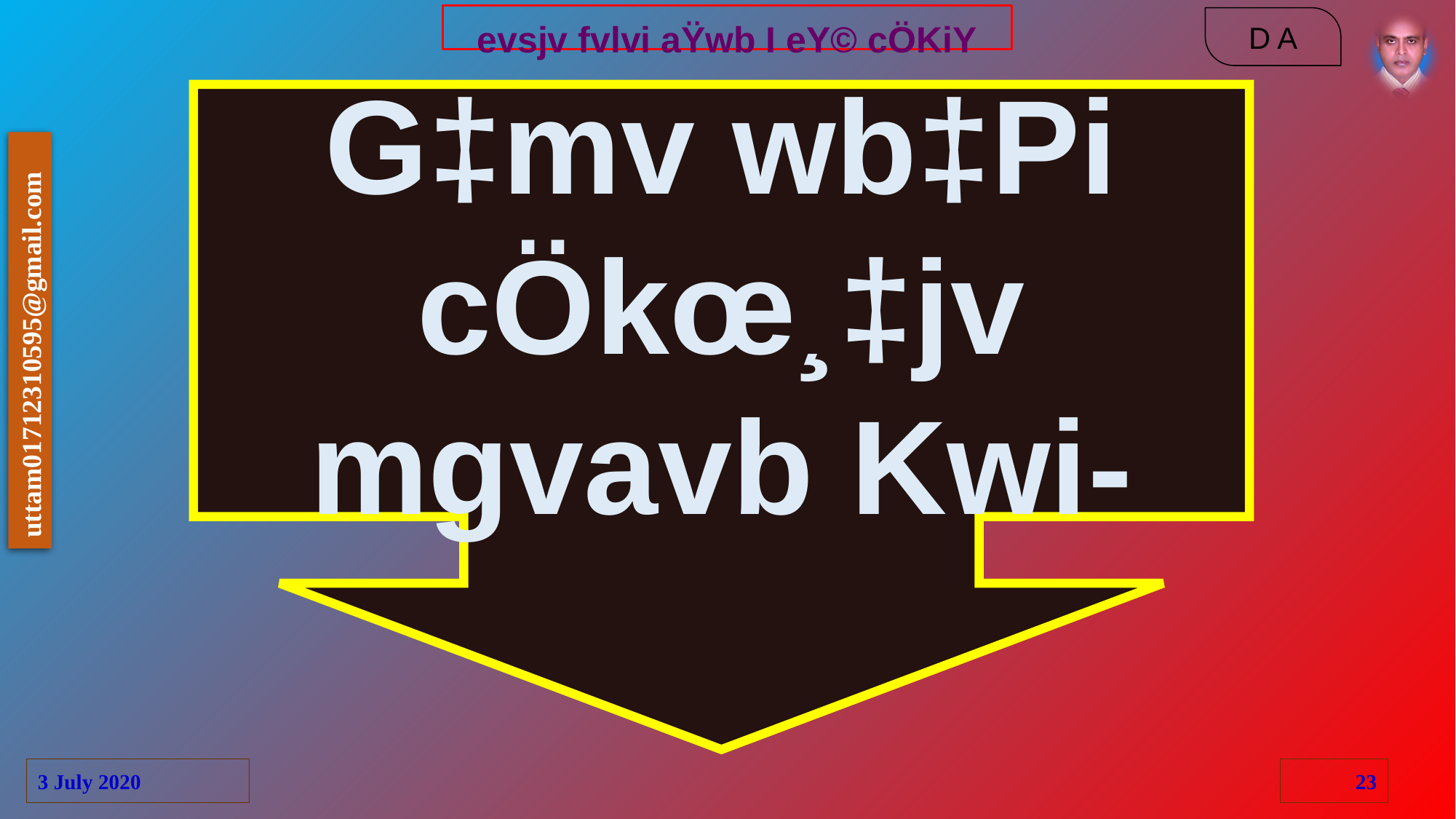

evsjv fvlvi aŸwb I eY© cÖKiY
G‡mv wb‡Pi cÖkœ¸‡jv mgvavb Kwi-
3 July 2020
23